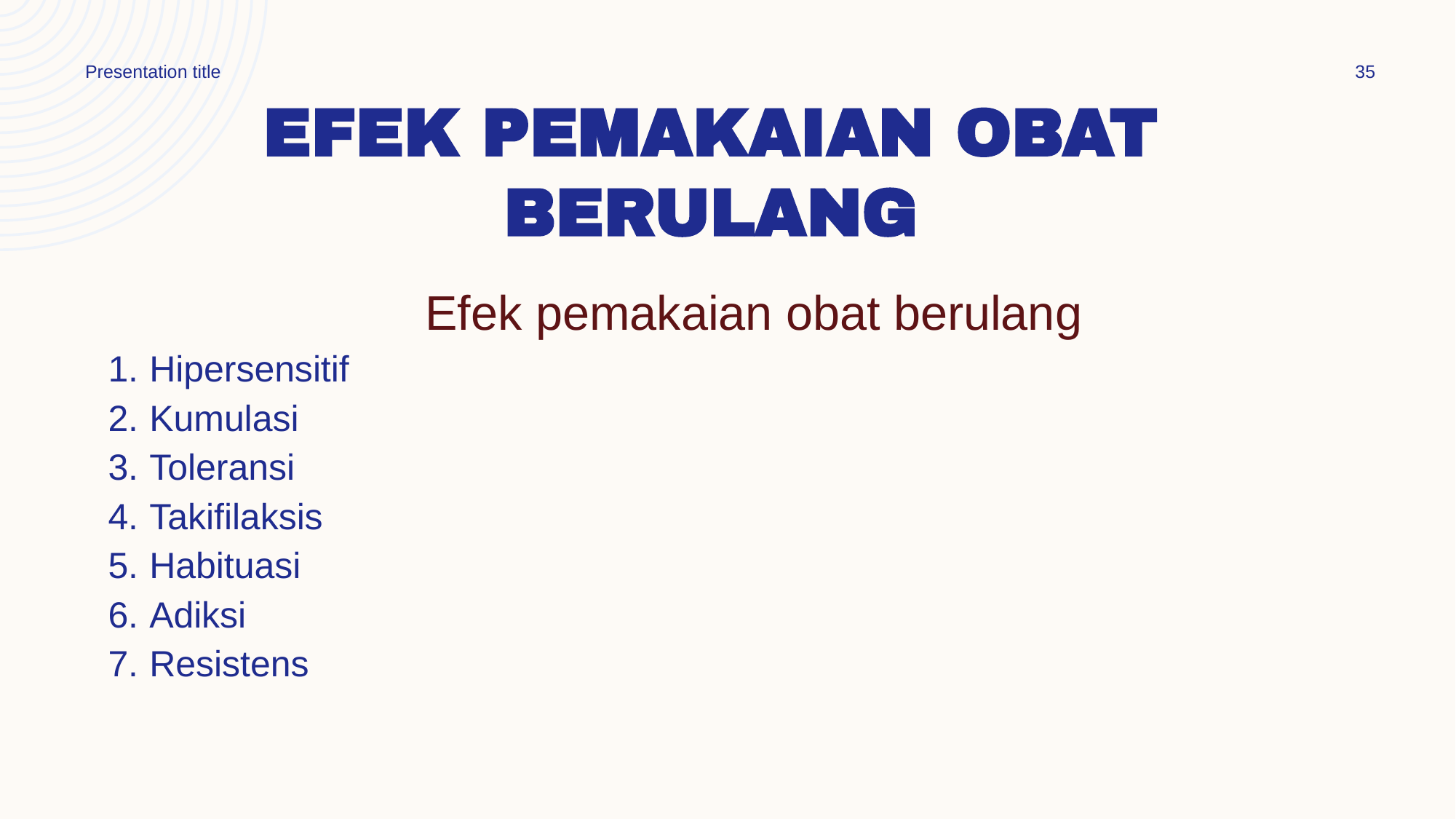

Presentation title
35
# EFEK PEMAKAIAN OBAT BERULANG
Efek pemakaian obat berulang
Hipersensitif
Kumulasi
Toleransi
Takifilaksis
Habituasi
Adiksi
Resistens